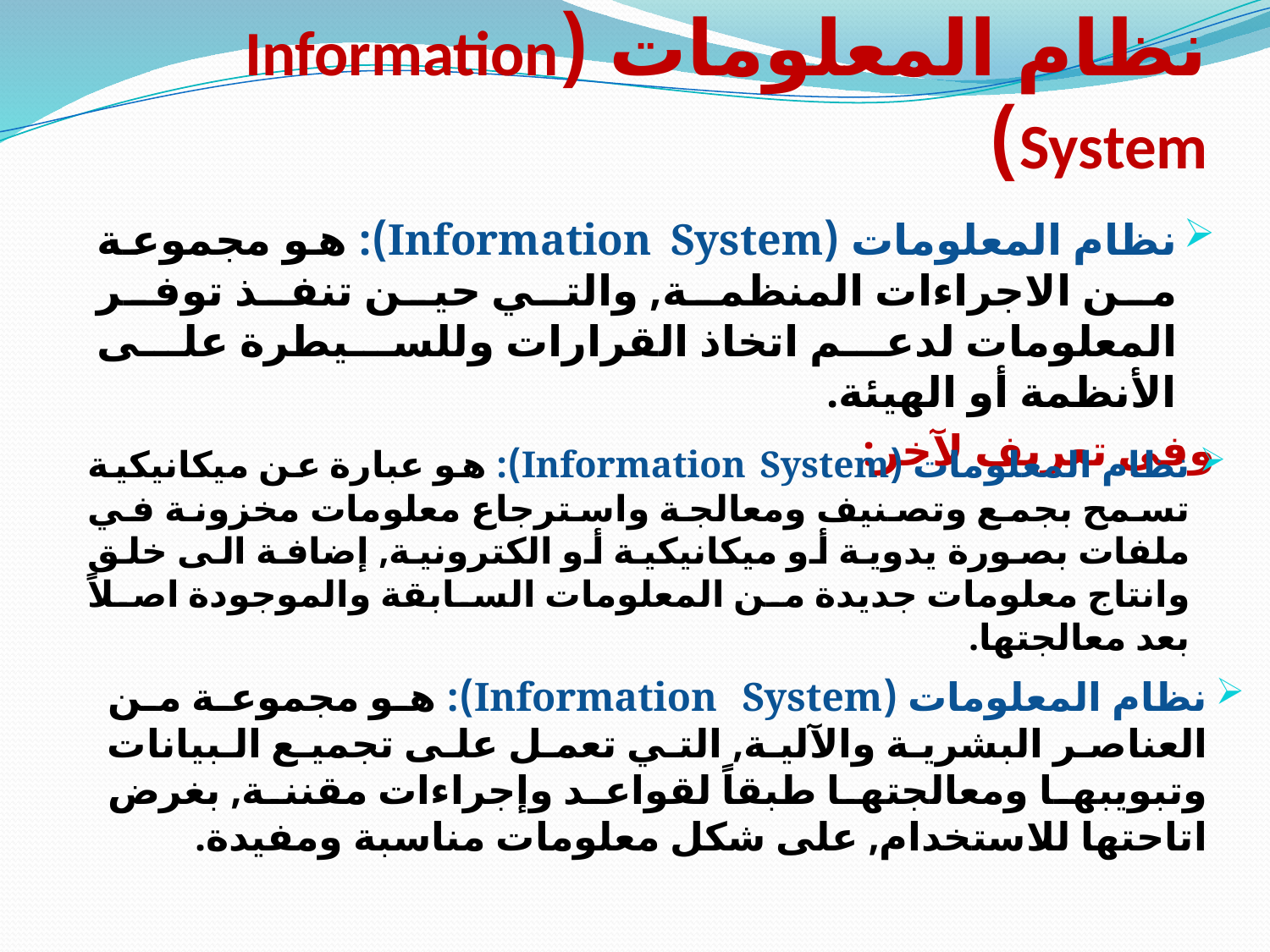

# نظام المعلومات (Information System)
نظام المعلومات (Information System): هو مجموعة من الاجراءات المنظمة, والتي حين تنفذ توفر المعلومات لدعم اتخاذ القرارات وللسيطرة على الأنظمة أو الهيئة.
وفي تعريف لآخر:

نظام المعلومات (Information System): هو عبارة عن ميكانيكية تسمح بجمع وتصنيف ومعالجة واسترجاع معلومات مخزونة في ملفات بصورة يدوية أو ميكانيكية أو الكترونية, إضافة الى خلق وانتاج معلومات جديدة من المعلومات السابقة والموجودة اصلاً بعد معالجتها.

نظام المعلومات (Information System): هو مجموعة من العناصر البشرية والآلية, التي تعمل على تجميع البيانات وتبويبها ومعالجتها طبقاً لقواعد وإجراءات مقننة, بغرض اتاحتها للاستخدام, على شكل معلومات مناسبة ومفيدة.